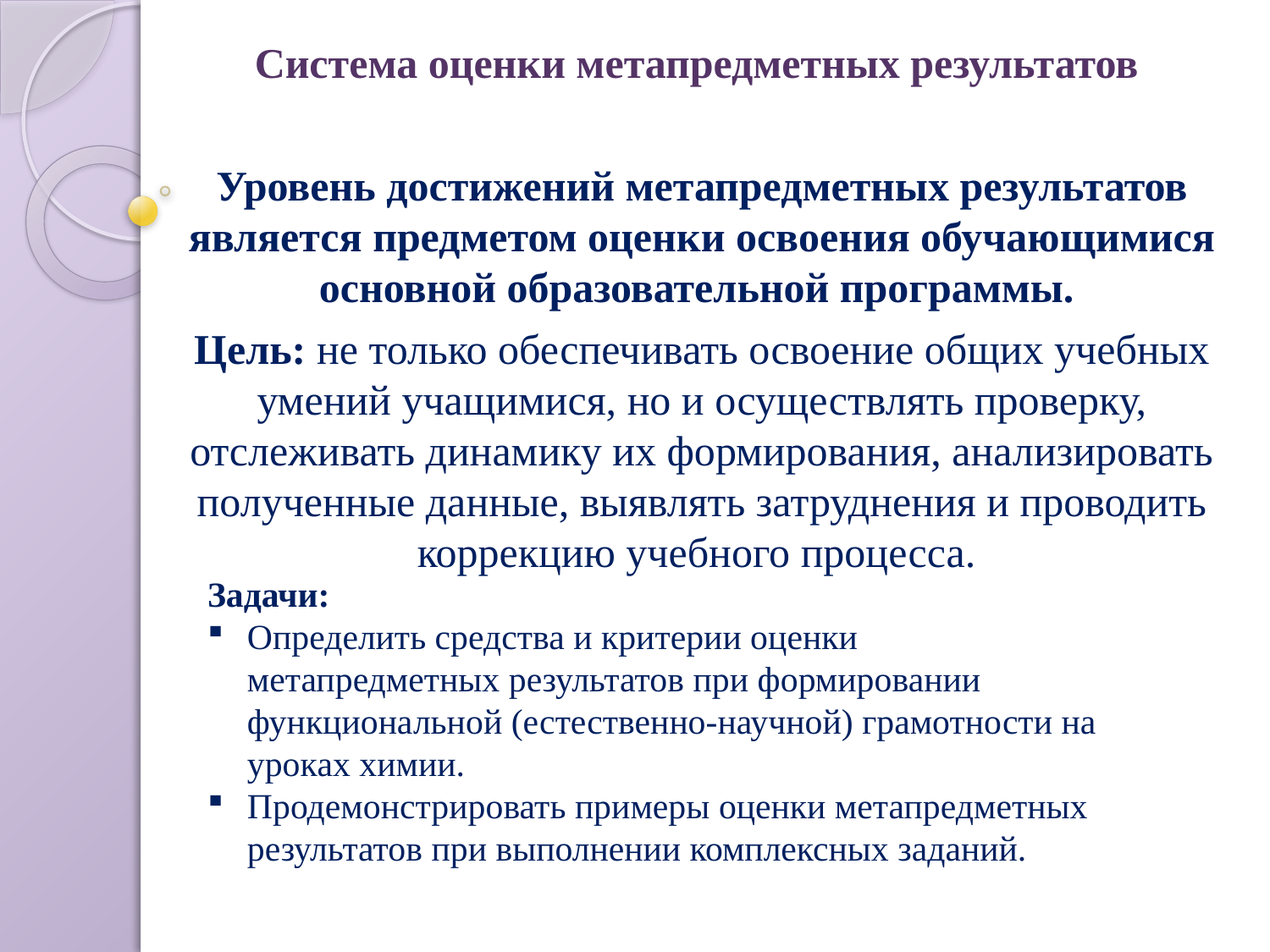

Система оценки метапредметных результатов

Уровень достижений метапредметных результатов является предметом оценки освоения обучающимися основной образовательной программы.
Цель: не только обеспечивать освоение общих учебных умений учащимися, но и осуществлять проверку, отслеживать динамику их формирования, анализировать полученные данные, выявлять затруднения и проводить коррекцию учебного процесса.
Задачи:
Определить средства и критерии оценки метапредметных результатов при формировании функциональной (естественно-научной) грамотности на уроках химии.
Продемонстрировать примеры оценки метапредметных результатов при выполнении комплексных заданий.